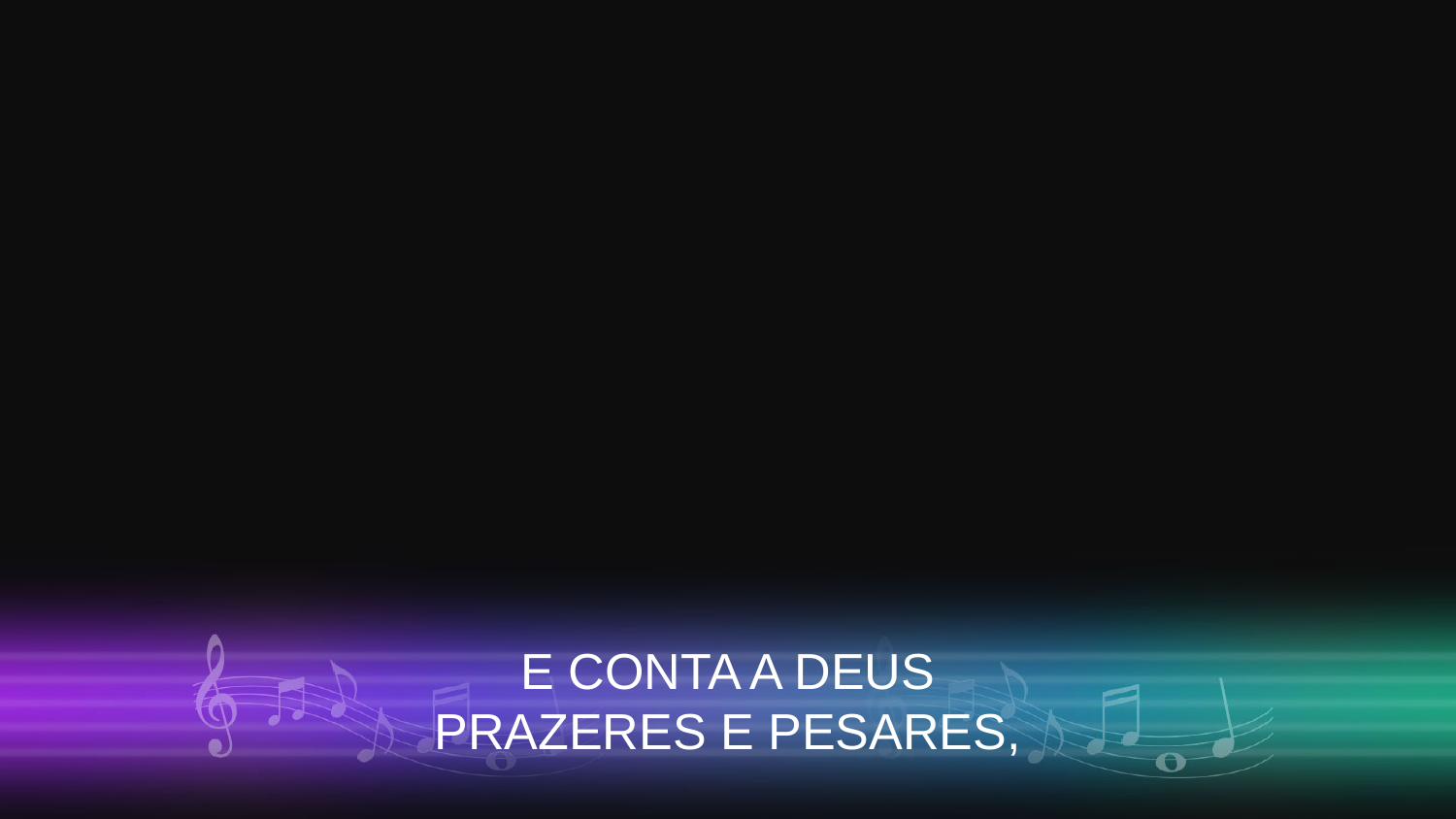

E CONTA A DEUS
PRAZERES E PESARES,